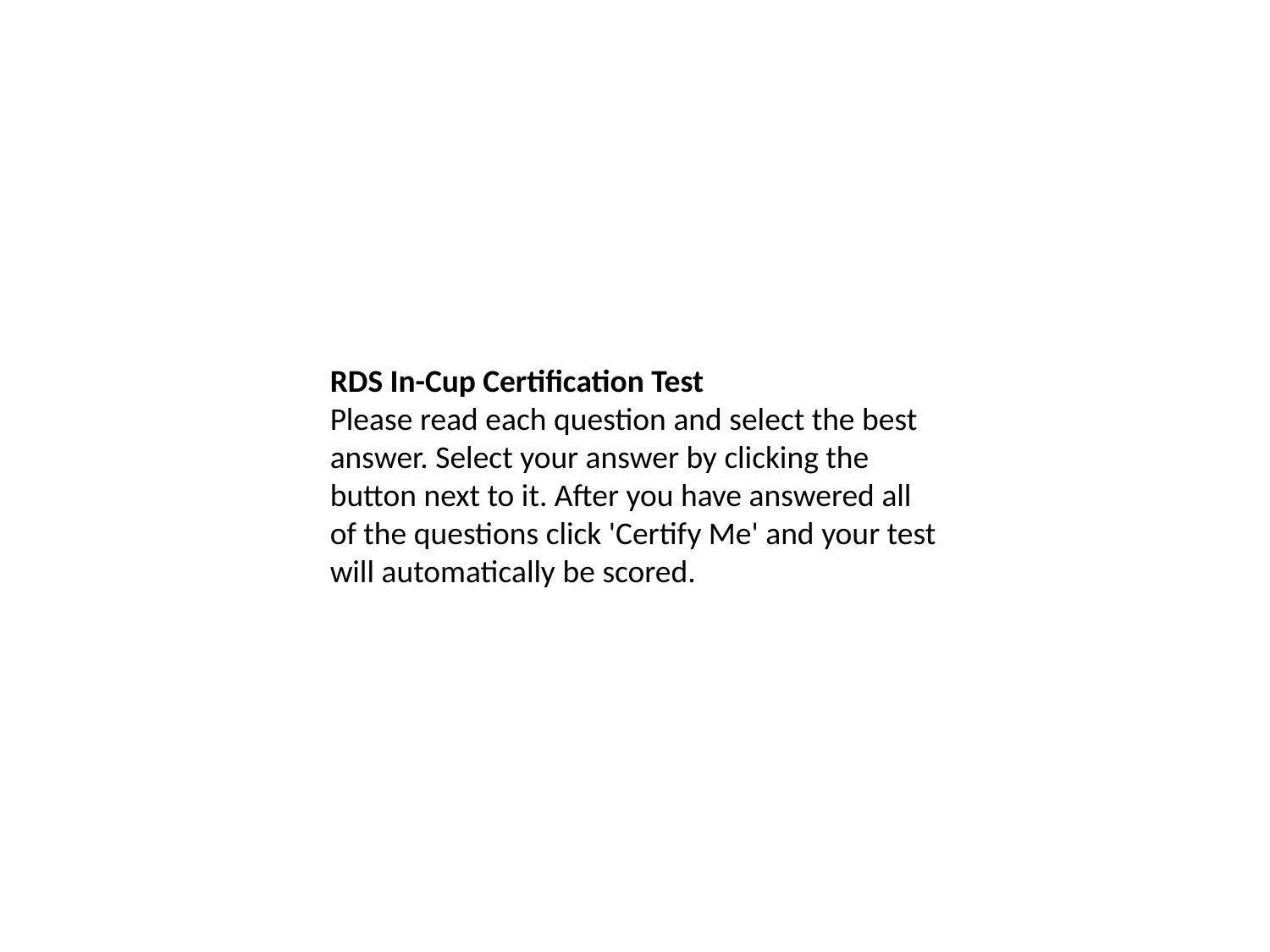

RDS In-Cup Certification Test
Please read each question and select the best answer. Select your answer by clicking the button next to it. After you have answered all of the questions click 'Certify Me' and your test will automatically be scored.